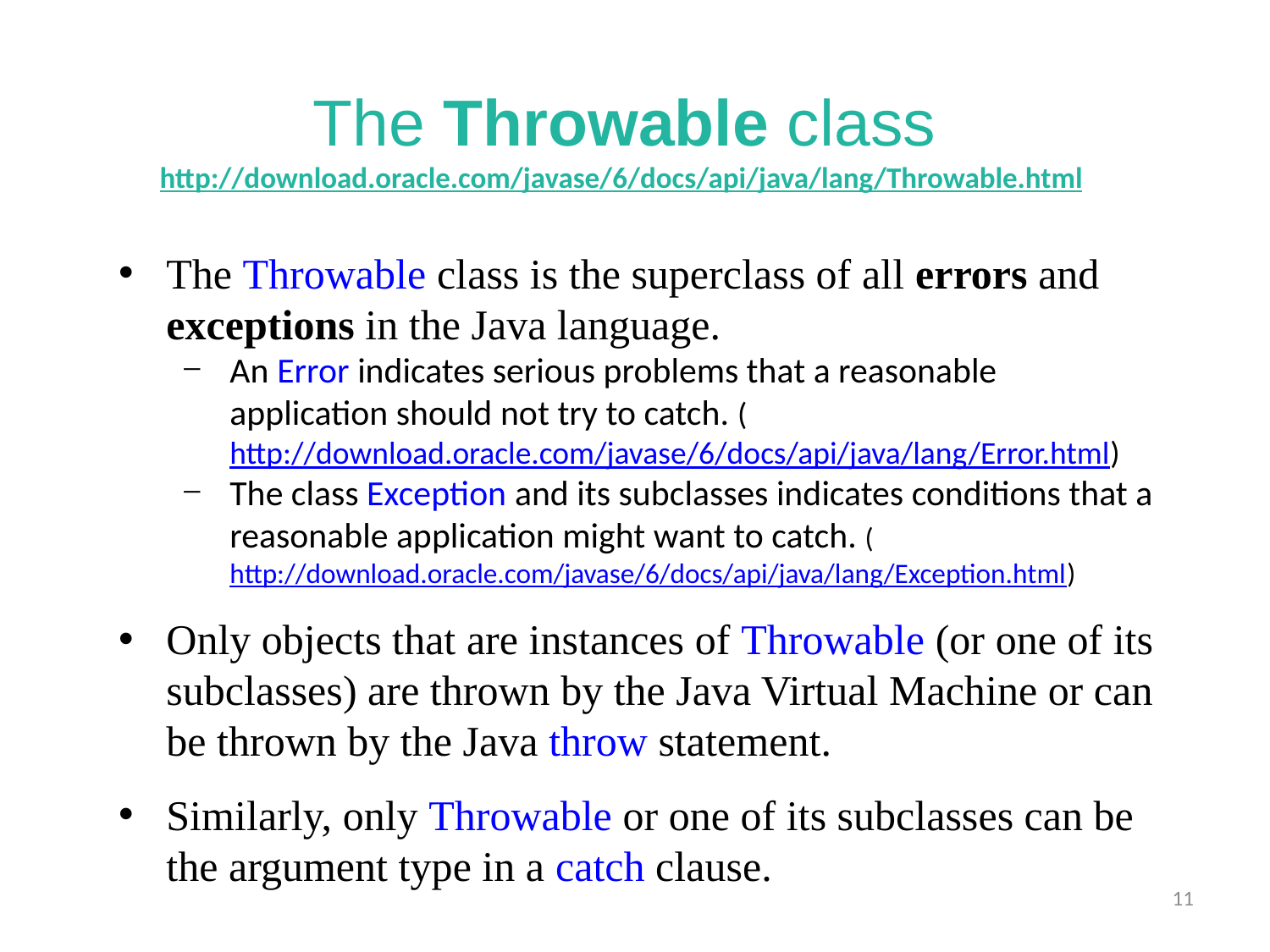

# The Throwable class http://download.oracle.com/javase/6/docs/api/java/lang/Throwable.html
The Throwable class is the superclass of all errors and exceptions in the Java language.
An Error indicates serious problems that a reasonable application should not try to catch. (http://download.oracle.com/javase/6/docs/api/java/lang/Error.html)
The class Exception and its subclasses indicates conditions that a reasonable application might want to catch. (http://download.oracle.com/javase/6/docs/api/java/lang/Exception.html)

Only objects that are instances of Throwable (or one of its subclasses) are thrown by the Java Virtual Machine or can be thrown by the Java throw statement.

Similarly, only Throwable or one of its subclasses can be the argument type in a catch clause.
11